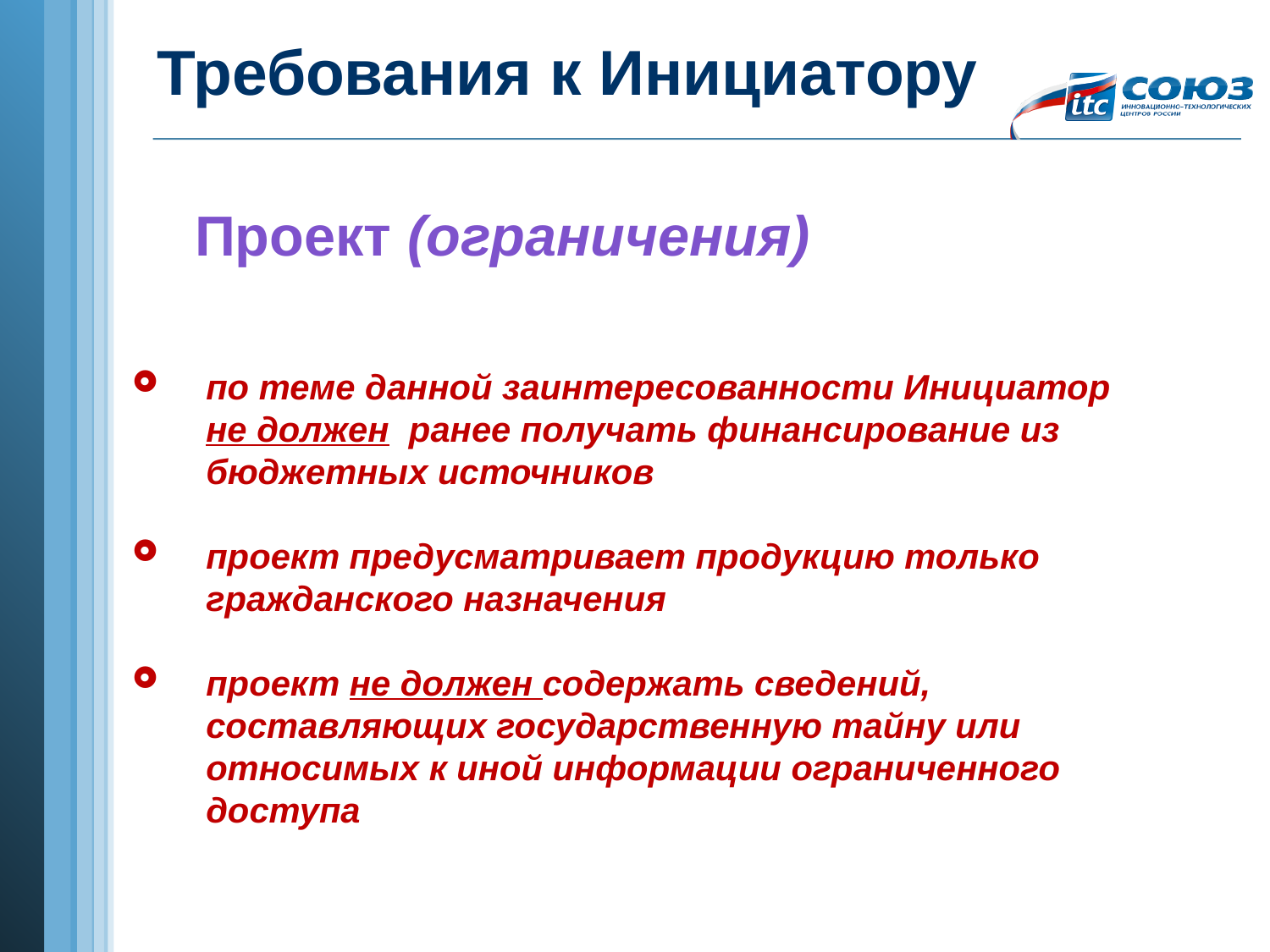

# Требования к Инициатору
    Проект (ограничения)

по теме данной заинтересованности Инициатор          не должен  ранее получать финансирование из бюджетных источников
проект предусматривает продукцию только гражданского назначения
проект не должен содержать сведений, составляющих государственную тайну или относимых к иной информации ограниченного доступа